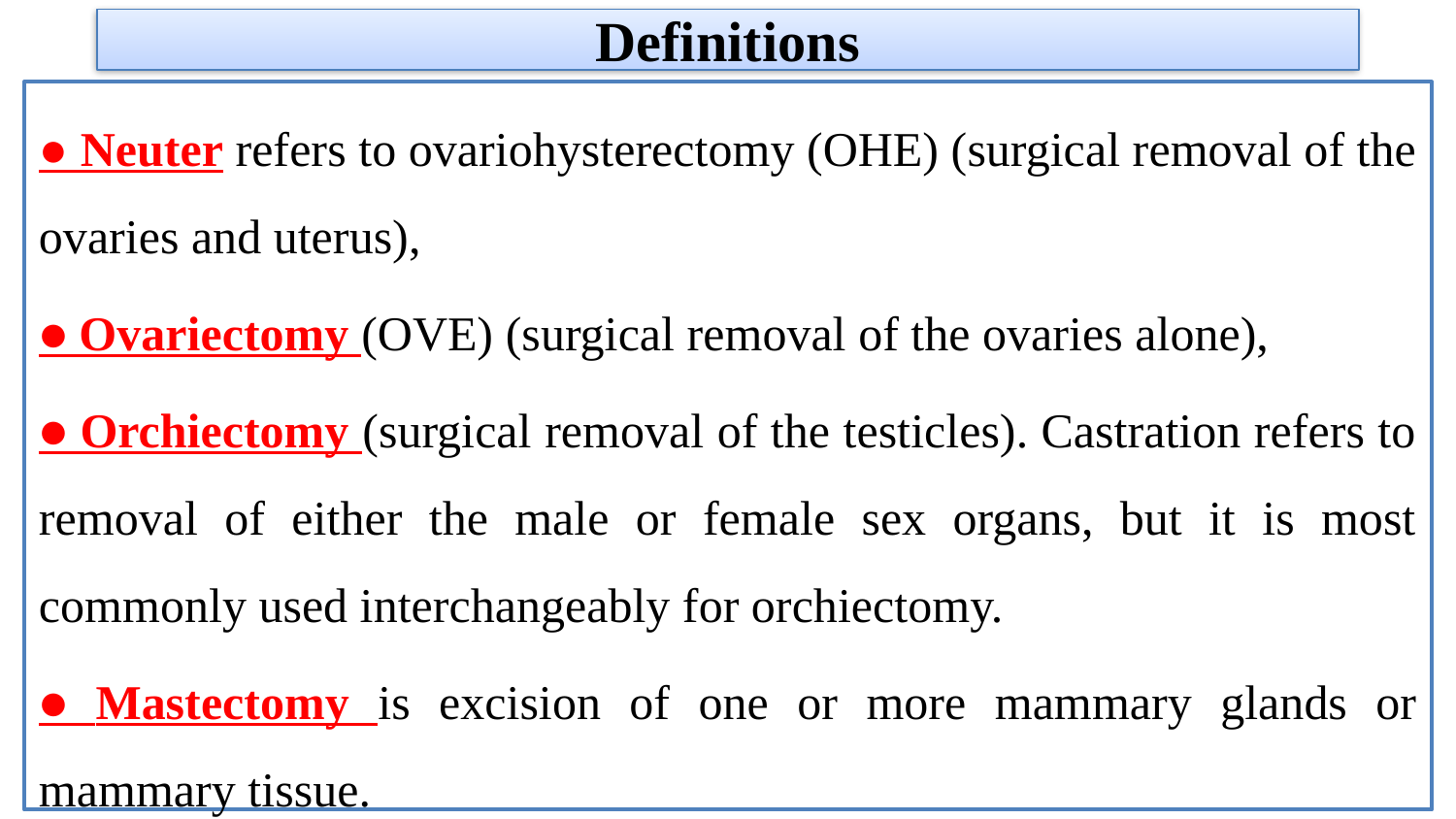

# Definitions
● Neuter refers to ovariohysterectomy (OHE) (surgical removal of the ovaries and uterus),
● Ovariectomy (OVE) (surgical removal of the ovaries alone),
● Orchiectomy (surgical removal of the testicles). Castration refers to removal of either the male or female sex organs, but it is most commonly used interchangeably for orchiectomy.
● Mastectomy is excision of one or more mammary glands or mammary tissue.